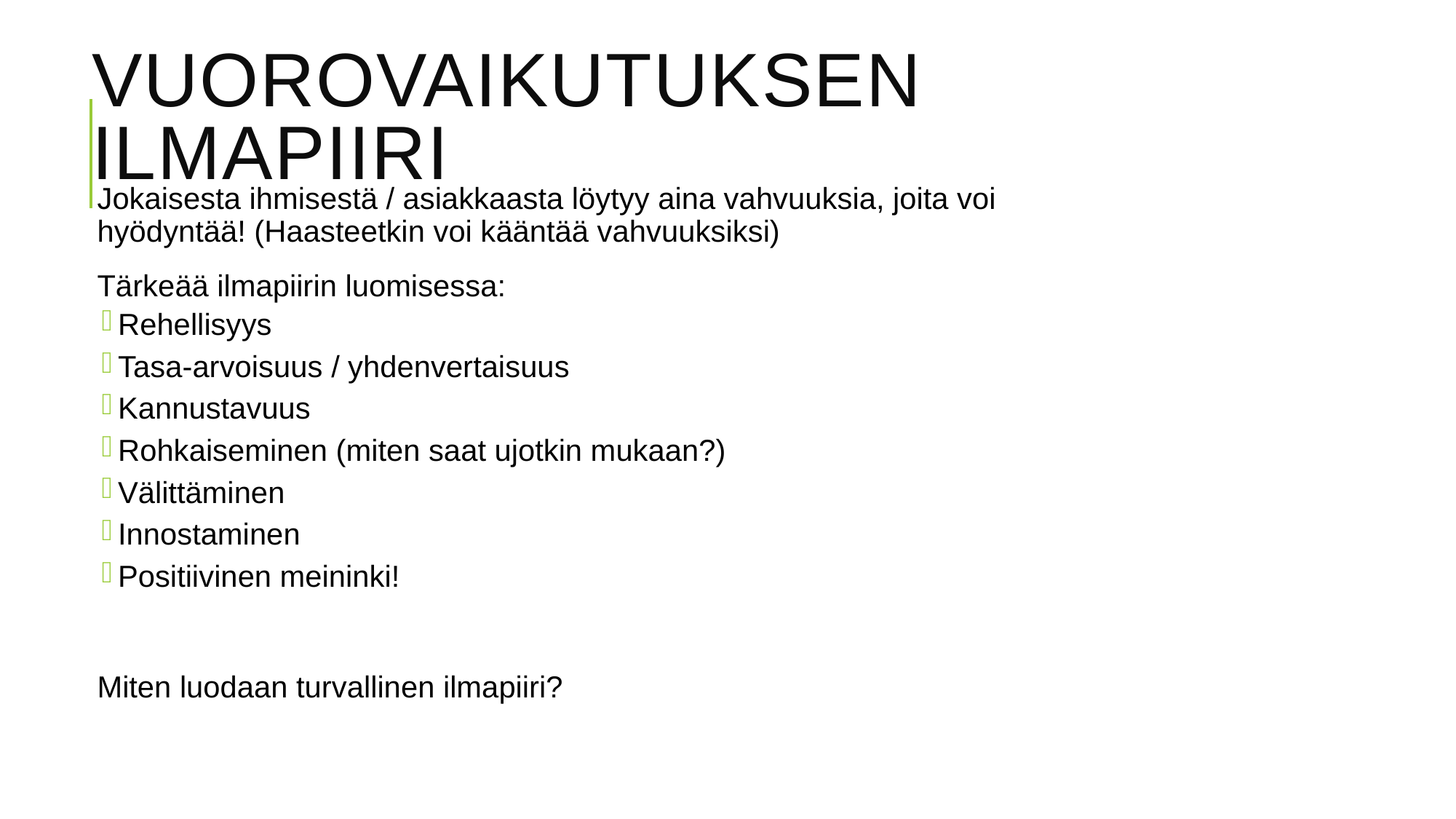

# Vuorovaikutuksen ilmapiiri
Jokaisesta ihmisestä / asiakkaasta löytyy aina vahvuuksia, joita voi hyödyntää! (Haasteetkin voi kääntää vahvuuksiksi)
Tärkeää ilmapiirin luomisessa:
Rehellisyys
Tasa-arvoisuus / yhdenvertaisuus
Kannustavuus
Rohkaiseminen (miten saat ujotkin mukaan?)
Välittäminen
Innostaminen
Positiivinen meininki!

Miten luodaan turvallinen ilmapiiri?